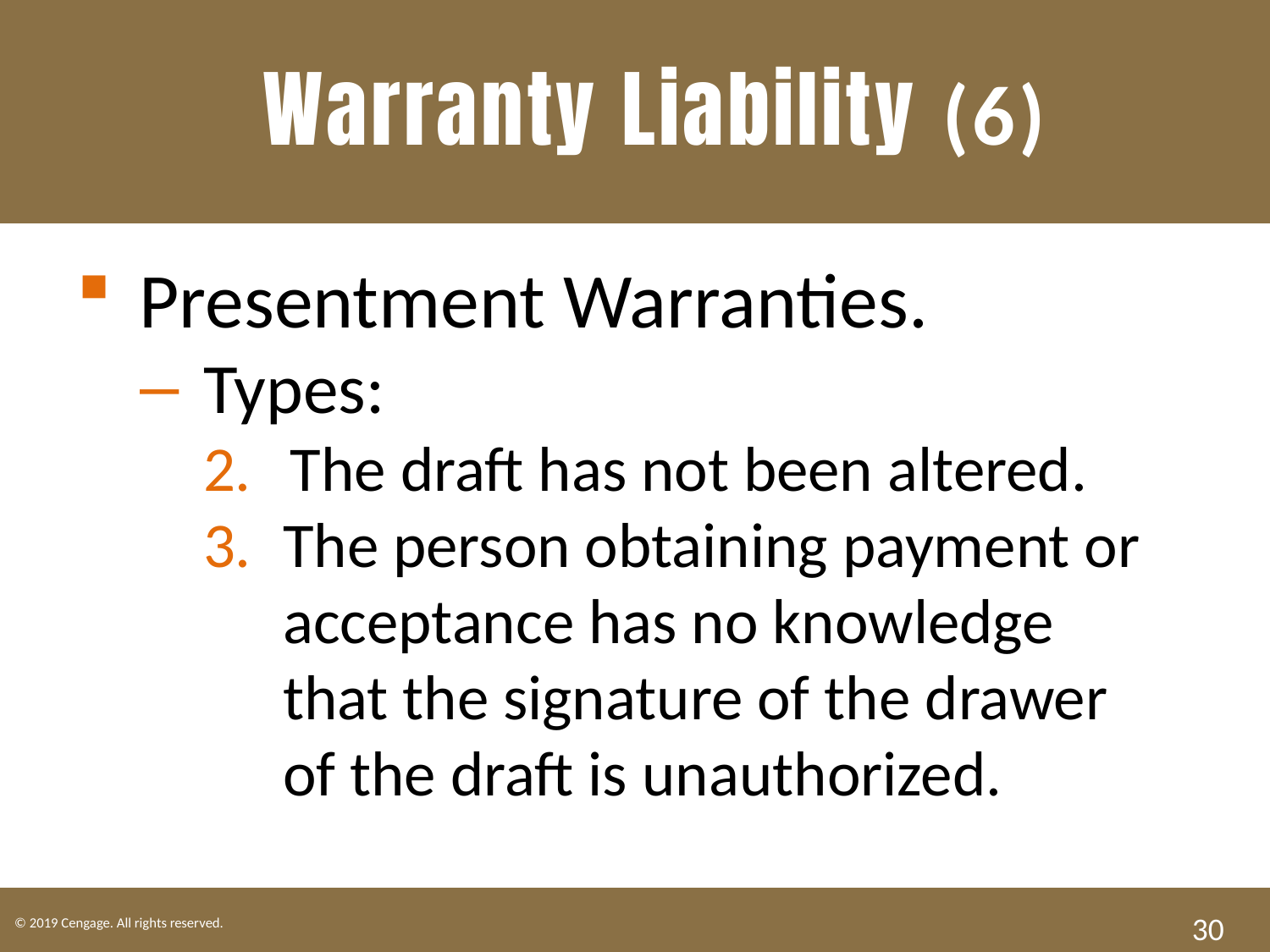

# LO3 Warranty Liability (6)
Presentment Warranties.
Types:
The draft has not been altered.
The person obtaining payment or acceptance has no knowledge that the signature of the drawer of the draft is unauthorized.
30